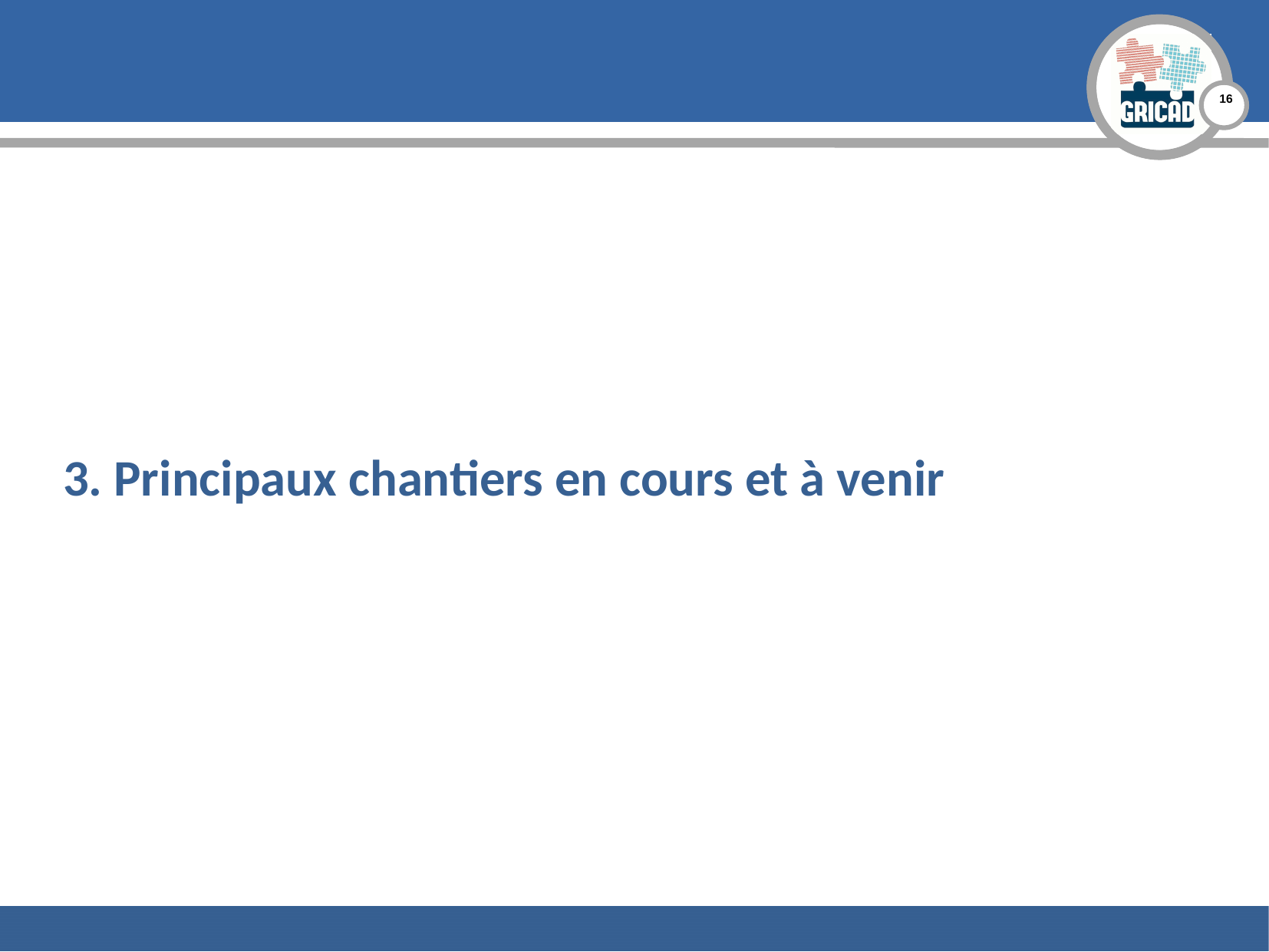

3. Principaux chantiers en cours et à venir